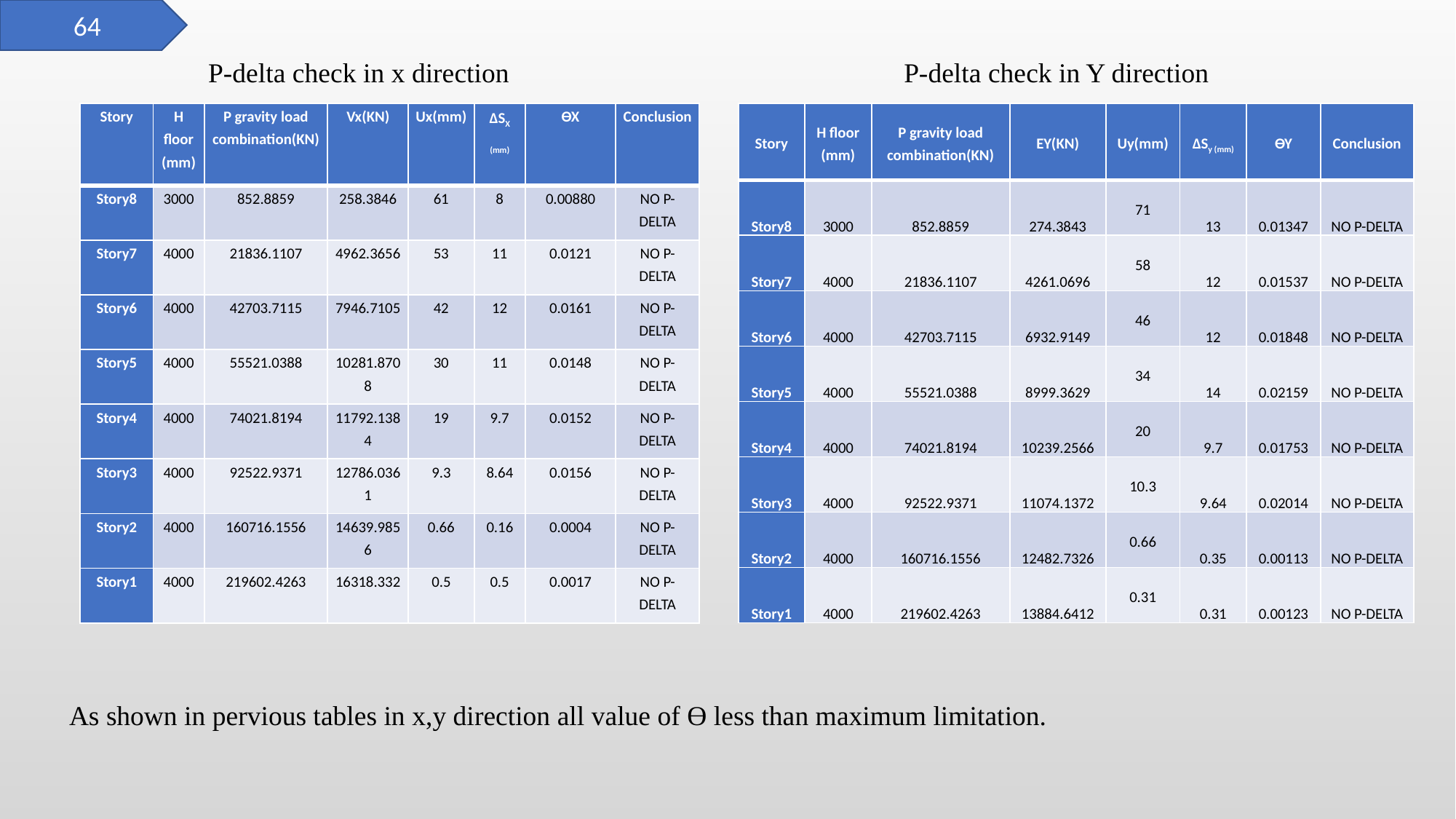

64
P-delta check in x direction
P-delta check in Y direction
| Story | H floor (mm) | P gravity load combination(KN) | EY(KN) | Uy(mm) | ∆Sy (mm) | ƟY | Conclusion |
| --- | --- | --- | --- | --- | --- | --- | --- |
| Story8 | 3000 | 852.8859 | 274.3843 | 71 | 13 | 0.01347 | NO P-DELTA |
| Story7 | 4000 | 21836.1107 | 4261.0696 | 58 | 12 | 0.01537 | NO P-DELTA |
| Story6 | 4000 | 42703.7115 | 6932.9149 | 46 | 12 | 0.01848 | NO P-DELTA |
| Story5 | 4000 | 55521.0388 | 8999.3629 | 34 | 14 | 0.02159 | NO P-DELTA |
| Story4 | 4000 | 74021.8194 | 10239.2566 | 20 | 9.7 | 0.01753 | NO P-DELTA |
| Story3 | 4000 | 92522.9371 | 11074.1372 | 10.3 | 9.64 | 0.02014 | NO P-DELTA |
| Story2 | 4000 | 160716.1556 | 12482.7326 | 0.66 | 0.35 | 0.00113 | NO P-DELTA |
| Story1 | 4000 | 219602.4263 | 13884.6412 | 0.31 | 0.31 | 0.00123 | NO P-DELTA |
| Story | H floor (mm) | P gravity load combination(KN) | Vx(KN) | Ux(mm) | ∆SX (mm) | ƟX | Conclusion |
| --- | --- | --- | --- | --- | --- | --- | --- |
| Story8 | 3000 | 852.8859 | 258.3846 | 61 | 8 | 0.00880 | NO P-DELTA |
| Story7 | 4000 | 21836.1107 | 4962.3656 | 53 | 11 | 0.0121 | NO P-DELTA |
| Story6 | 4000 | 42703.7115 | 7946.7105 | 42 | 12 | 0.0161 | NO P-DELTA |
| Story5 | 4000 | 55521.0388 | 10281.8708 | 30 | 11 | 0.0148 | NO P-DELTA |
| Story4 | 4000 | 74021.8194 | 11792.1384 | 19 | 9.7 | 0.0152 | NO P-DELTA |
| Story3 | 4000 | 92522.9371 | 12786.0361 | 9.3 | 8.64 | 0.0156 | NO P-DELTA |
| Story2 | 4000 | 160716.1556 | 14639.9856 | 0.66 | 0.16 | 0.0004 | NO P-DELTA |
| Story1 | 4000 | 219602.4263 | 16318.332 | 0.5 | 0.5 | 0.0017 | NO P-DELTA |
As shown in pervious tables in x,y direction all value of Ɵ less than maximum limitation.